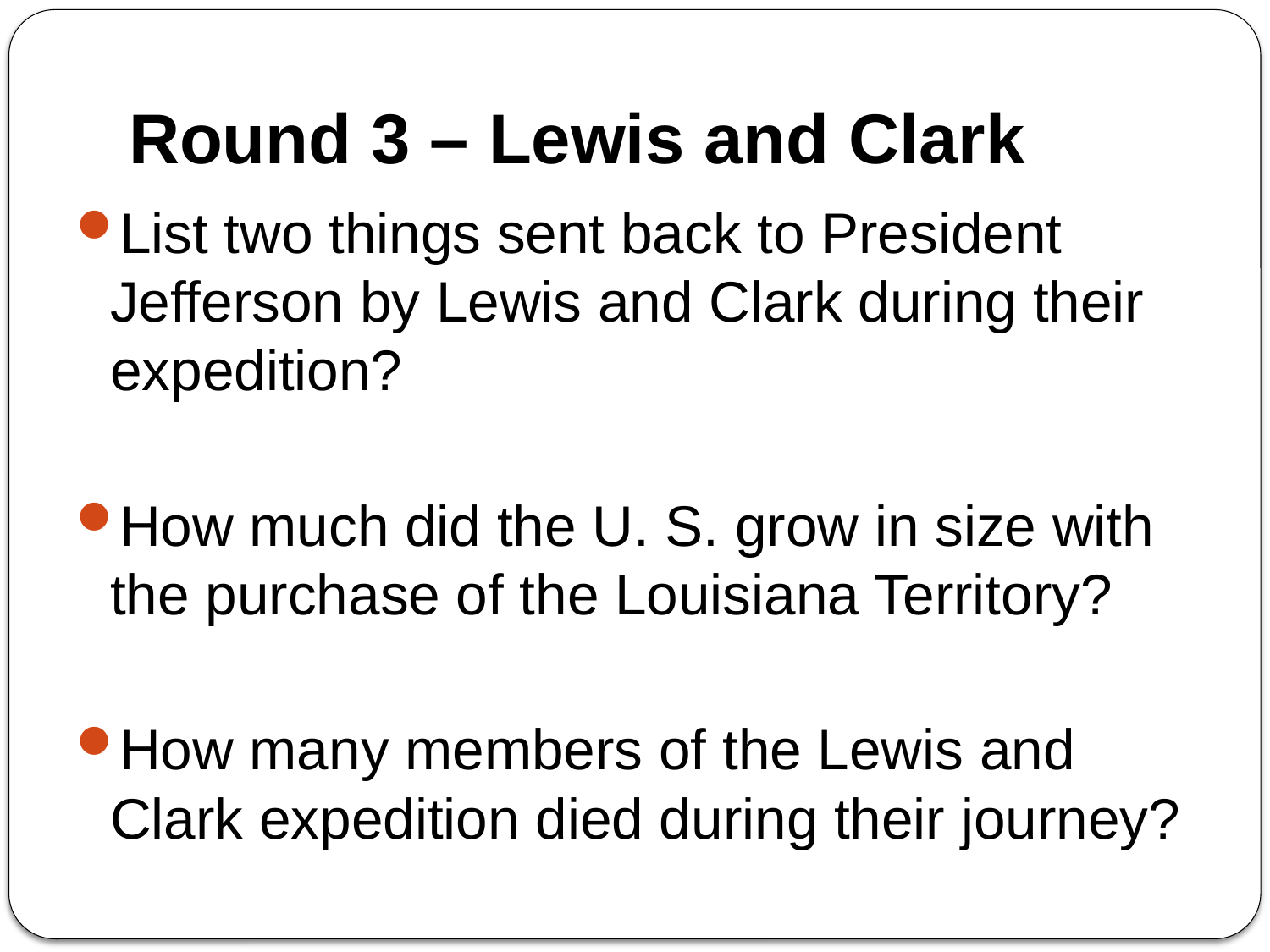

# Round 3 – Lewis and Clark
List two things sent back to President Jefferson by Lewis and Clark during their expedition?

How much did the U. S. grow in size with the purchase of the Louisiana Territory?

How many members of the Lewis and Clark expedition died during their journey?